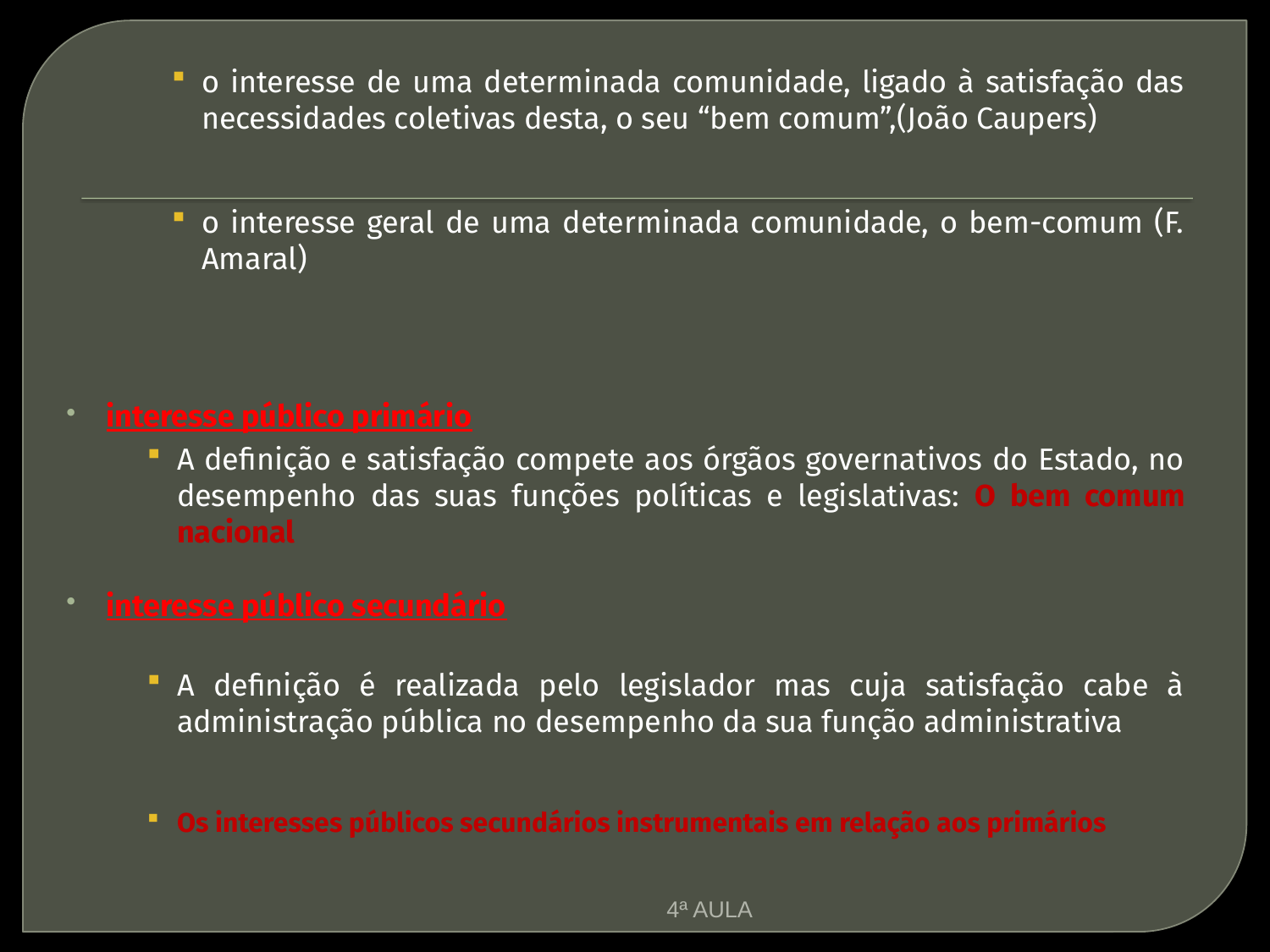

o interesse de uma determinada comunidade, ligado à satisfação das necessidades coletivas desta, o seu “bem comum”,(João Caupers)

o interesse geral de uma determinada comunidade, o bem-comum (F. Amaral)

interesse público primário
A definição e satisfação compete aos órgãos governativos do Estado, no desempenho das suas funções políticas e legislativas: O bem comum nacional

interesse público secundário

A definição é realizada pelo legislador mas cuja satisfação cabe à administração pública no desempenho da sua função administrativa

Os interesses públicos secundários instrumentais em relação aos primários

4ª AULA